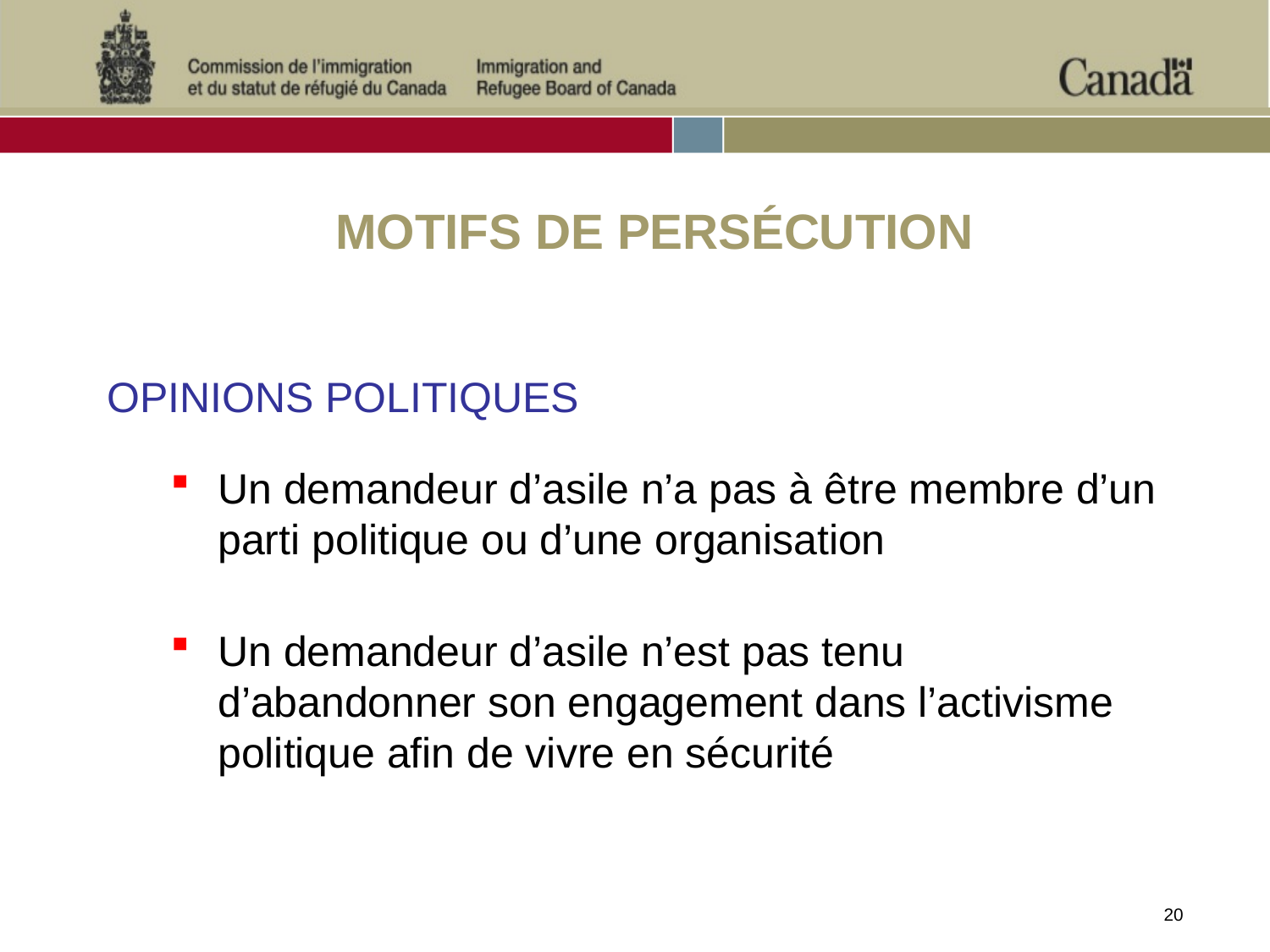

MOTIFS DE PERSÉCUTION

OPINIONS POLITIQUES

Un demandeur d’asile n’a pas à être membre d’un parti politique ou d’une organisation

Un demandeur d’asile n’est pas tenu d’abandonner son engagement dans l’activisme politique afin de vivre en sécurité
20